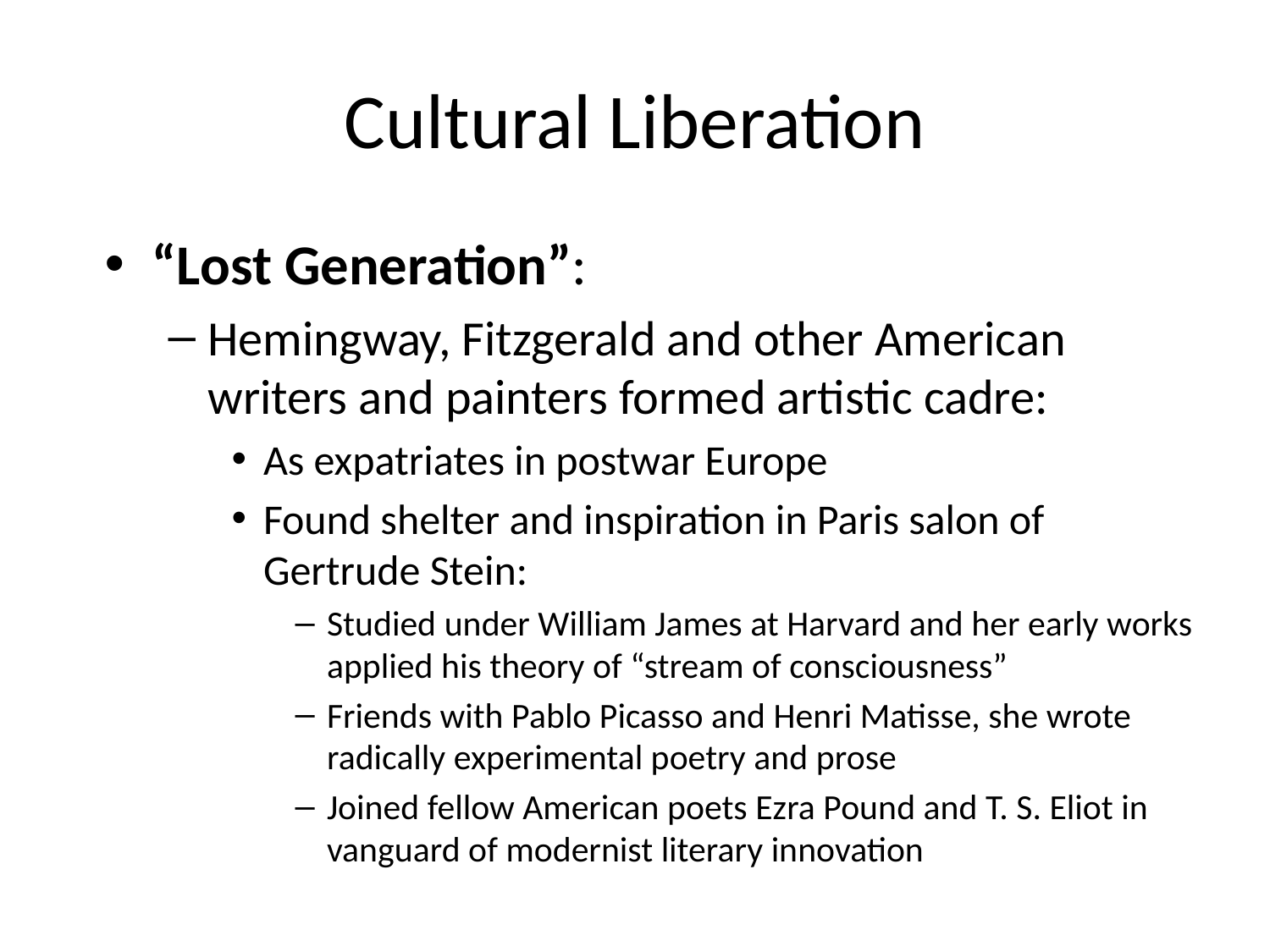

# Cultural Liberation
“Lost Generation”:
Hemingway, Fitzgerald and other American writers and painters formed artistic cadre:
As expatriates in postwar Europe
Found shelter and inspiration in Paris salon of Gertrude Stein:
Studied under William James at Harvard and her early works applied his theory of “stream of consciousness”
Friends with Pablo Picasso and Henri Matisse, she wrote radically experimental poetry and prose
Joined fellow American poets Ezra Pound and T. S. Eliot in vanguard of modernist literary innovation